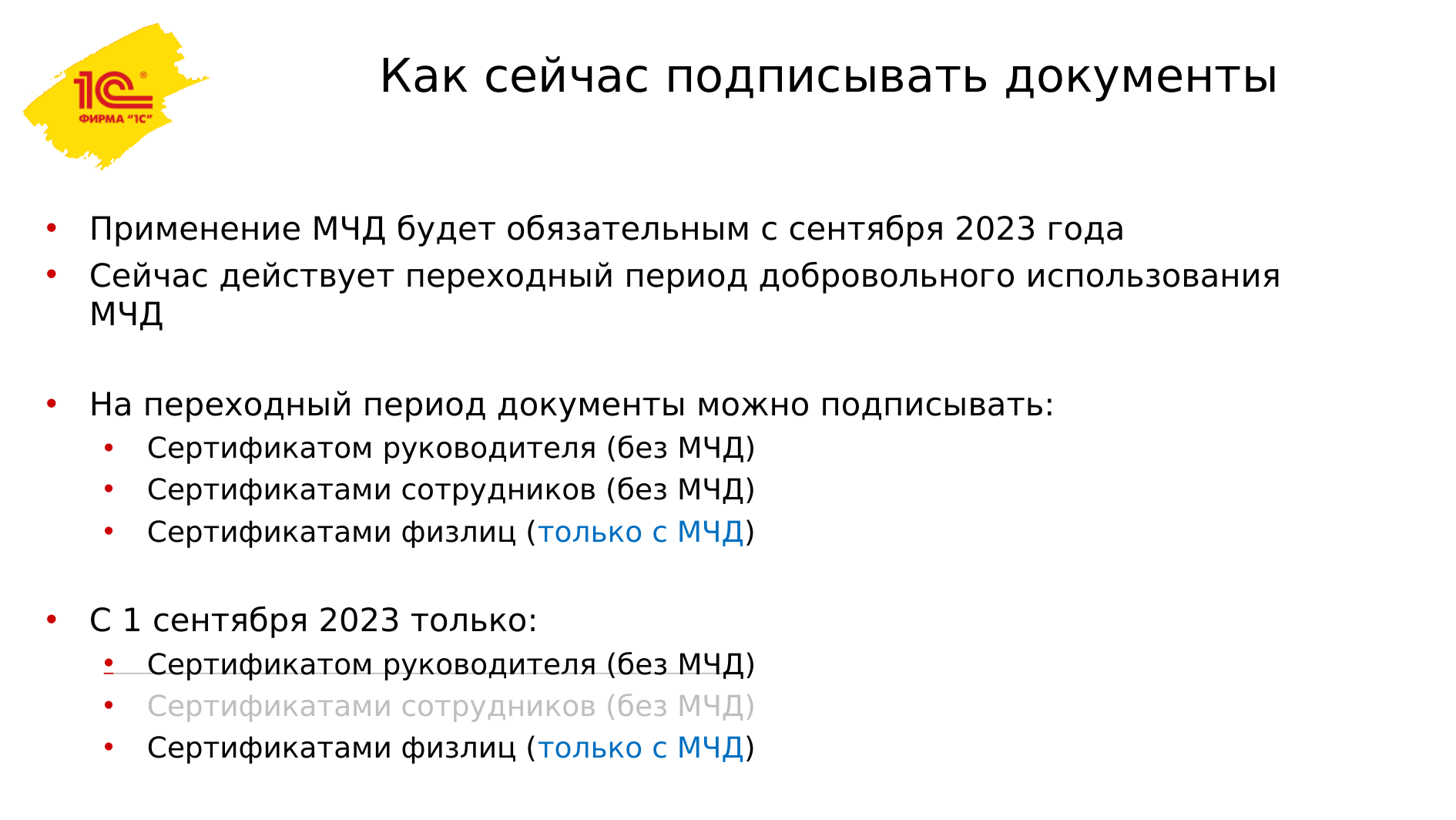

# Как сейчас подписывать документы
Применение МЧД будет обязательным с сентября 2023 года
Сейчас действует переходный период добровольного использования МЧД

На переходный период документы можно подписывать:
Сертификатом руководителя (без МЧД)
Сертификатами сотрудников (без МЧД)
Сертификатами физлиц (только с МЧД)

С 1 сентября 2023 только:
Сертификатом руководителя (без МЧД)
Сертификатами сотрудников (без МЧД)
Сертификатами физлиц (только с МЧД)